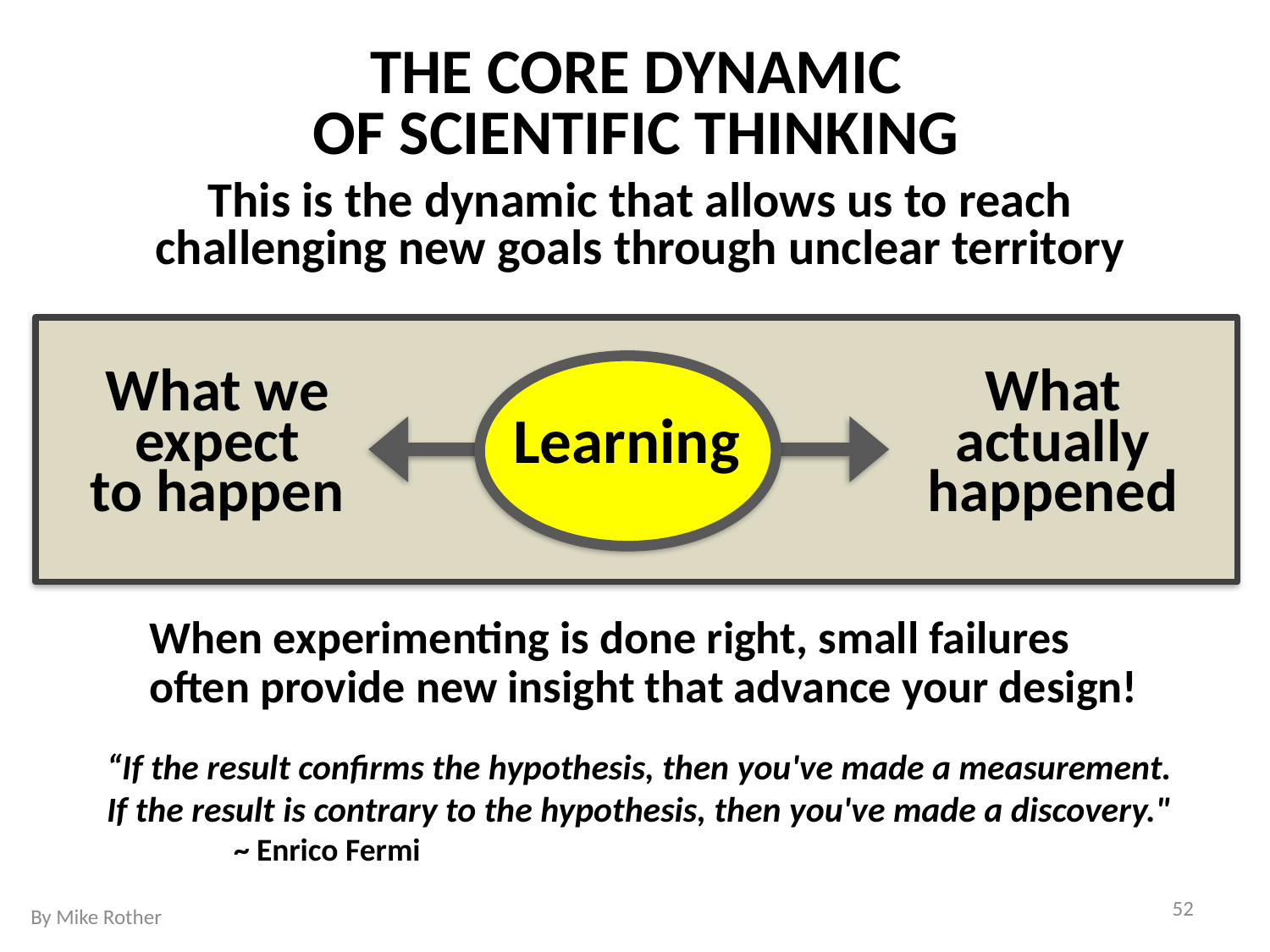

THE CORE DYNAMIC
OF SCIENTIFIC THINKING
This is the dynamic that allows us to reach challenging new goals through unclear territory

What we
expect
to happen
What
actually
happened
Learning
When experimenting is done right, small failures often provide new insight that advance your design!
“If the result confirms the hypothesis, then you've made a measurement. If the result is contrary to the hypothesis, then you've made a discovery."
	~ Enrico Fermi
52
By Mike Rother